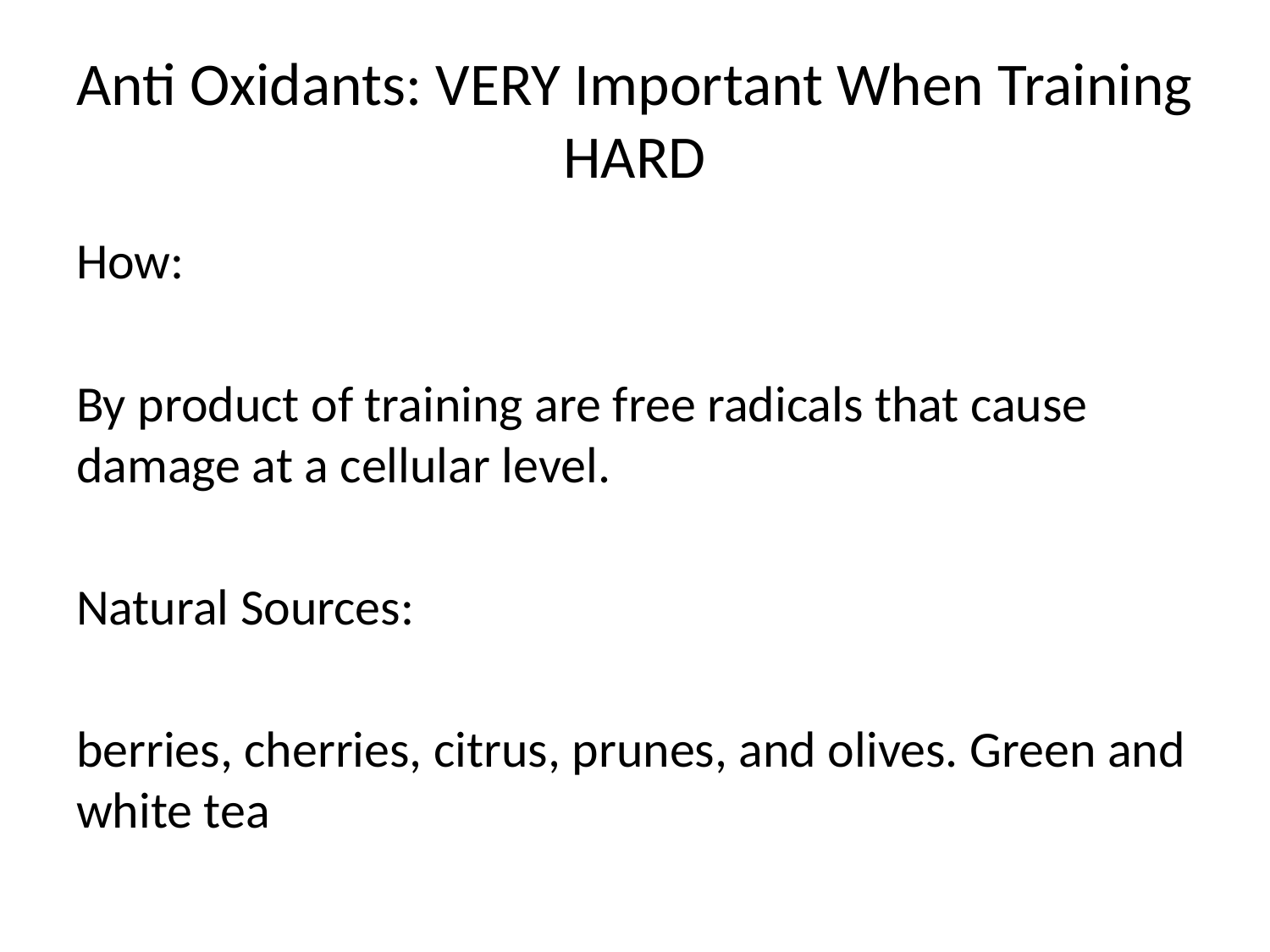

# Anti Oxidants: VERY Important When Training HARD
How:

By product of training are free radicals that cause damage at a cellular level.

Natural Sources:

berries, cherries, citrus, prunes, and olives. Green and white tea